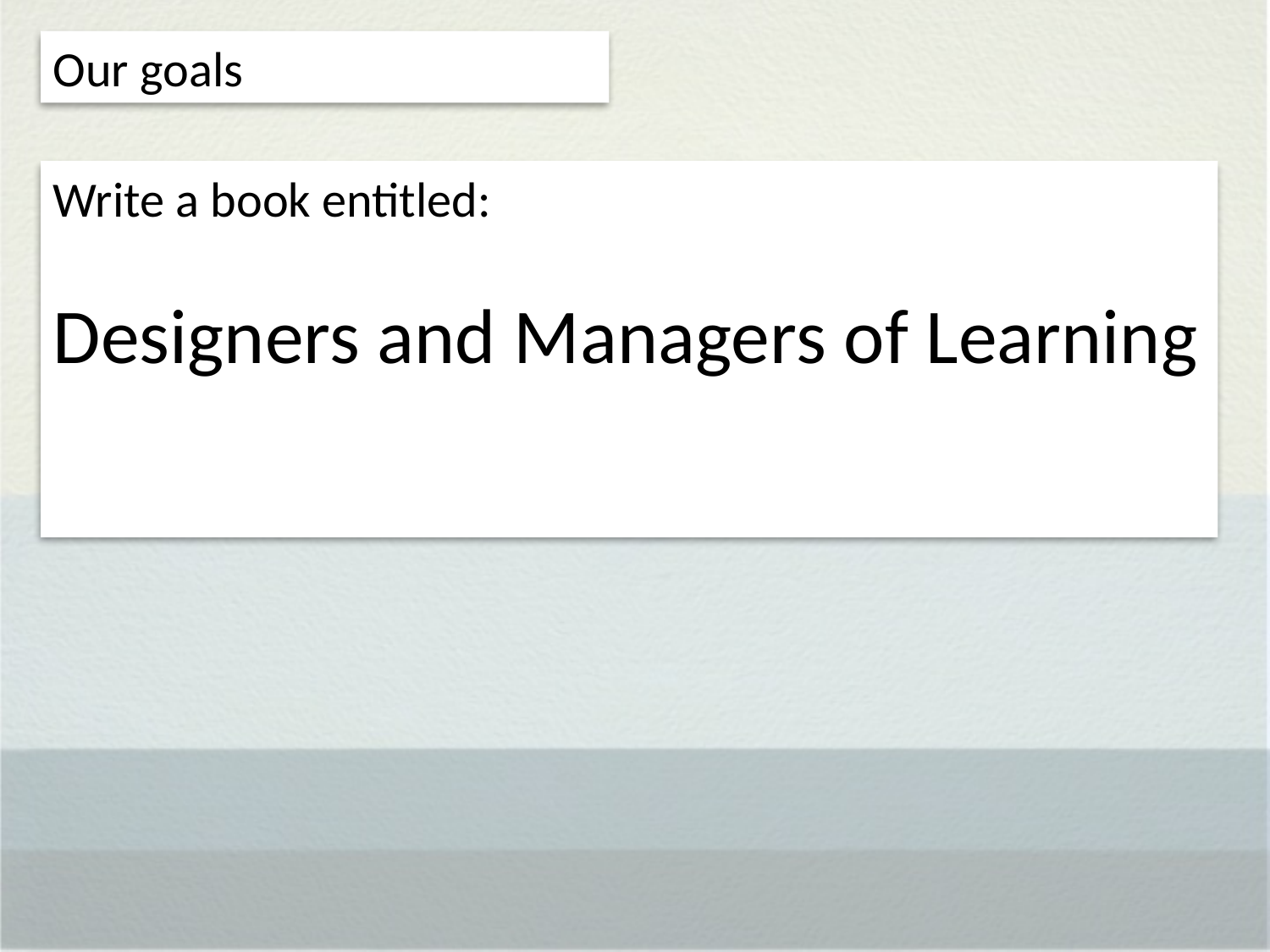

Our goals
Write a book entitled:

Designers and Managers of Learning